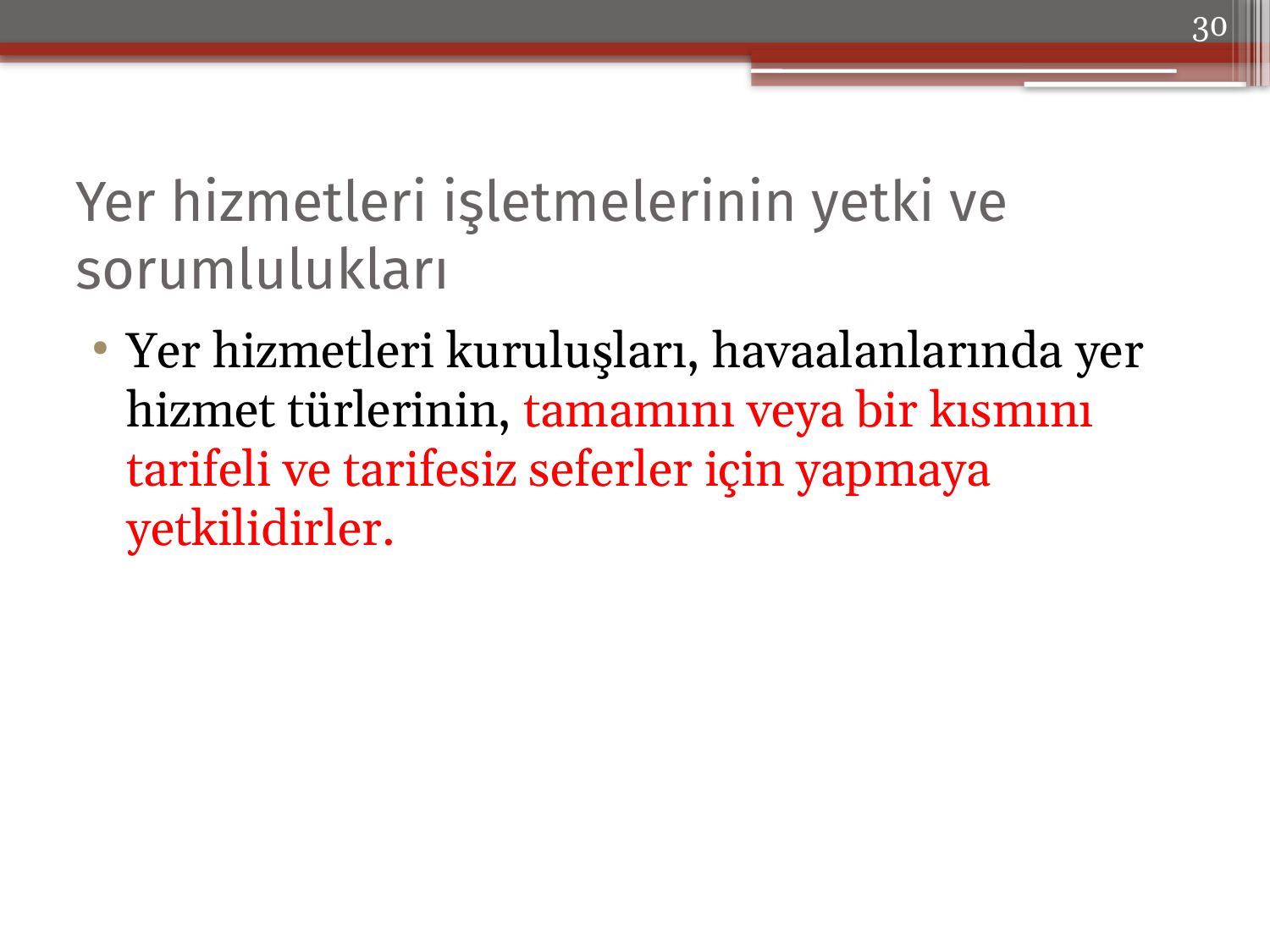

30
# Yer hizmetleri işletmelerinin yetki ve sorumlulukları
Yer hizmetleri kuruluşları, havaalanlarında yer hizmet türlerinin, tamamını veya bir kısmını tarifeli ve tarifesiz seferler için yapmaya yetkilidirler.